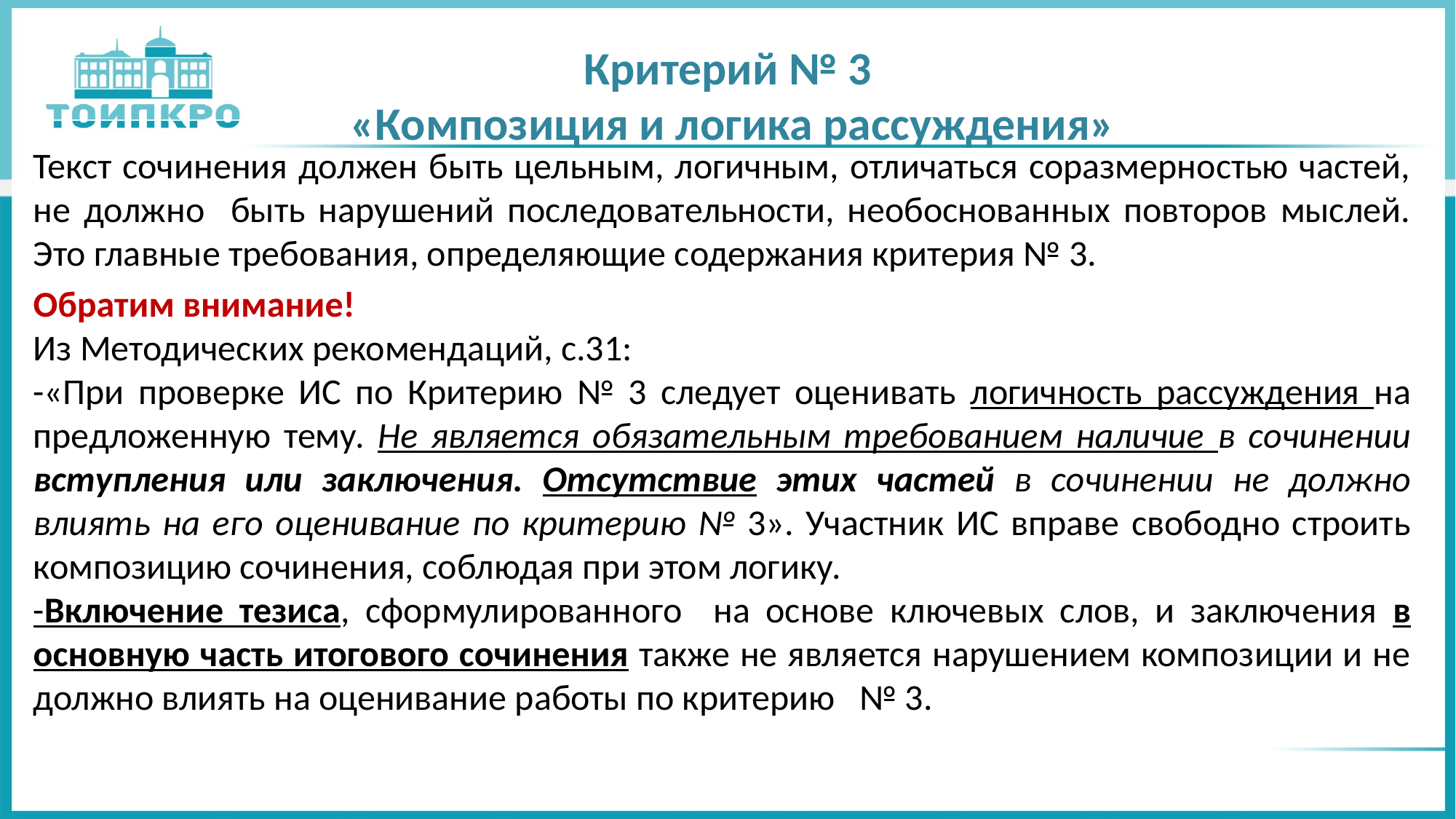

# Критерий № 3 «Композиция и логика рассуждения»
Текст сочинения должен быть цельным, логичным, отличаться соразмерностью частей, не должно  быть нарушений последовательности, необоснованных повторов мыслей. Это главные требования, определяющие содержания критерия № 3.
Обратим внимание!
Из Методических рекомендаций, с.31:
-«При проверке ИС по Критерию № 3 следует оценивать логичность рассуждения на предложенную тему. Не является обязательным требованием наличие в сочинении вступления или заключения. Отсутствие этих частей в сочинении не должно влиять на его оценивание по критерию № 3». Участник ИС вправе свободно строить композицию сочинения, соблюдая при этом логику.
-Включение тезиса, сформулированного  на основе ключевых слов, и заключения в основную часть итогового сочинения также не является нарушением композиции и не должно влиять на оценивание работы по критерию   № 3.